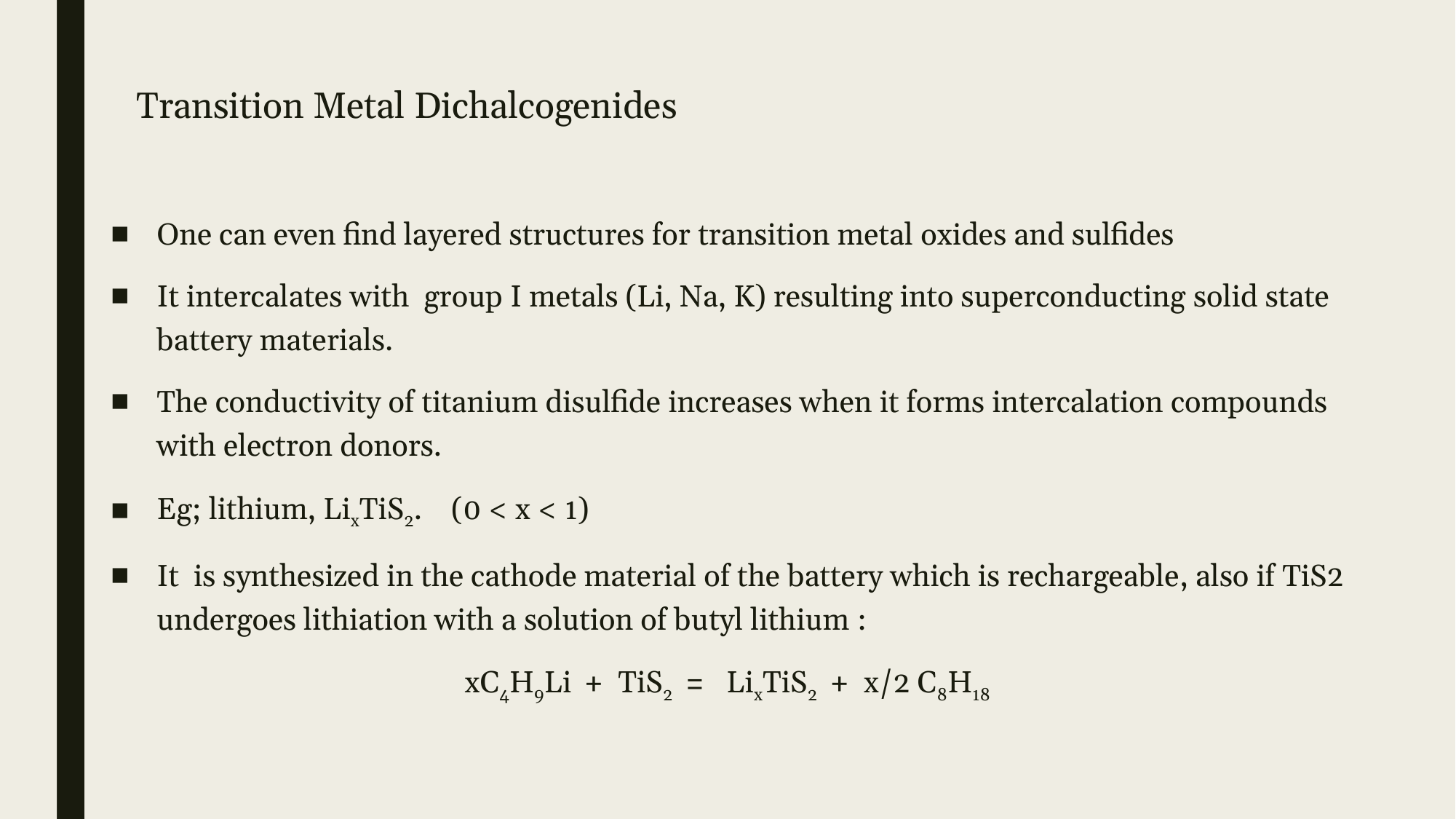

# Transition Metal Dichalcogenides
One can even find layered structures for transition metal oxides and sulfides
It intercalates with  group I metals (Li, Na, K) resulting into superconducting solid state battery materials.
The conductivity of titanium disulfide increases when it forms intercalation compounds with electron donors.
Eg; lithium, LixTiS2.    (0 < x < 1)
It  is synthesized in the cathode material of the battery which is rechargeable, also if TiS2 undergoes lithiation with a solution of butyl lithium :
xC4H9Li   +  TiS2   =   LixTiS2   +  x/2 C8H18